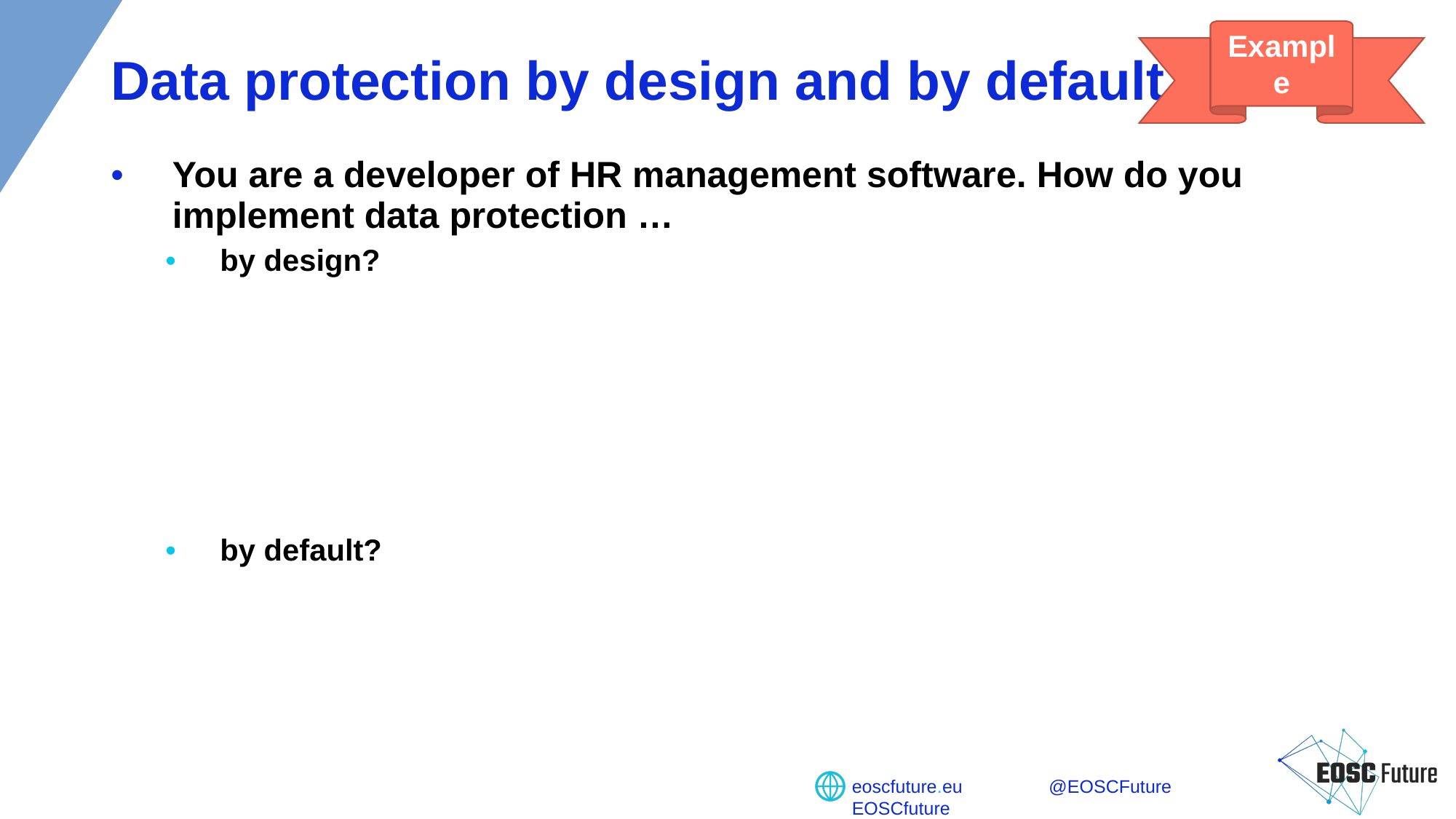

# Data protection by design and by default
Example
You are a developer of HR management software. How do you implement data protection …
by design?

by default?